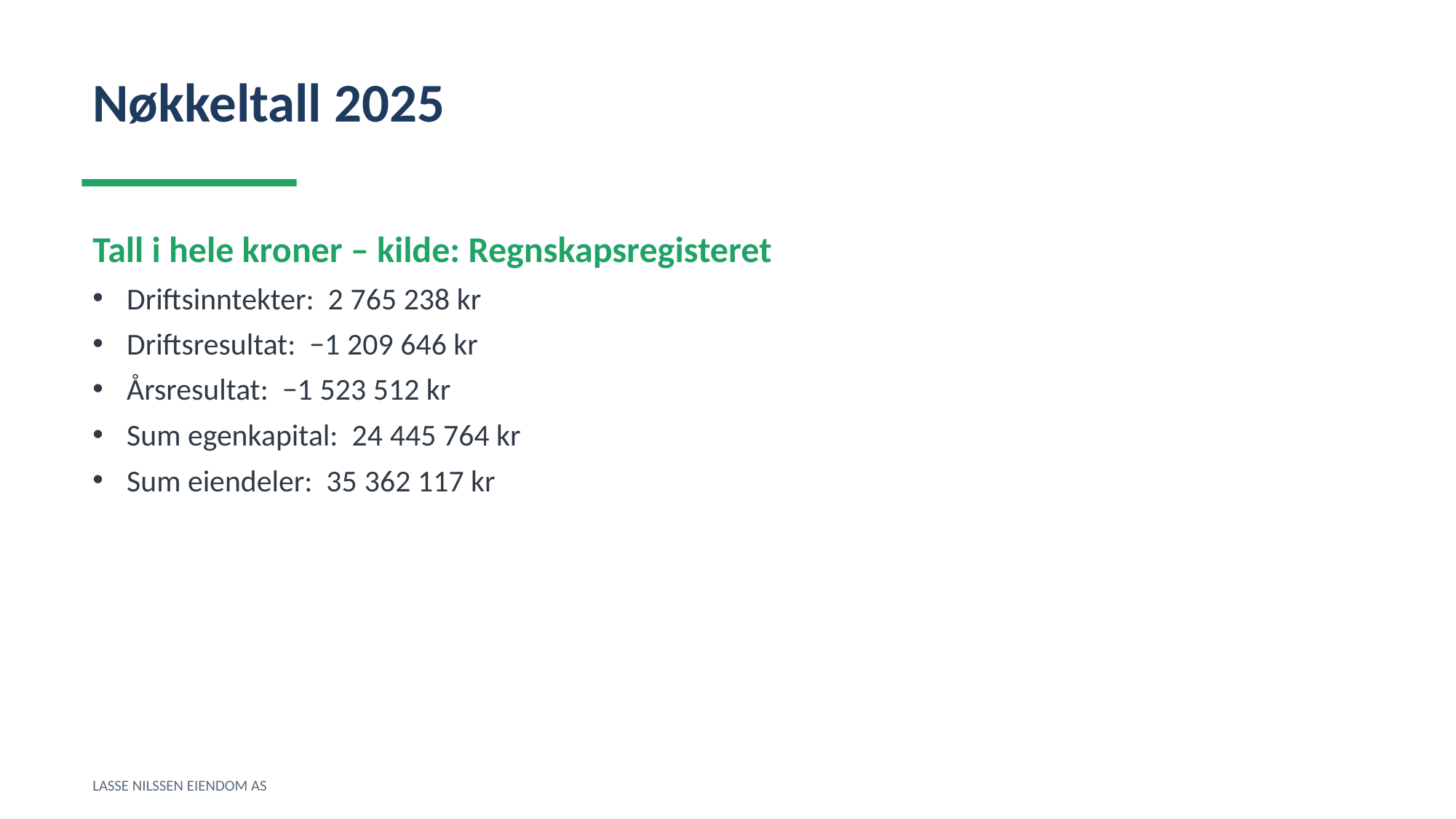

Nøkkeltall 2025

Tall i hele kroner – kilde: Regnskapsregisteret
Driftsinntekter:  2 765 238 kr
Driftsresultat:  −1 209 646 kr
Årsresultat:  −1 523 512 kr
Sum egenkapital:  24 445 764 kr
Sum eiendeler:  35 362 117 kr
LASSE NILSSEN EIENDOM AS